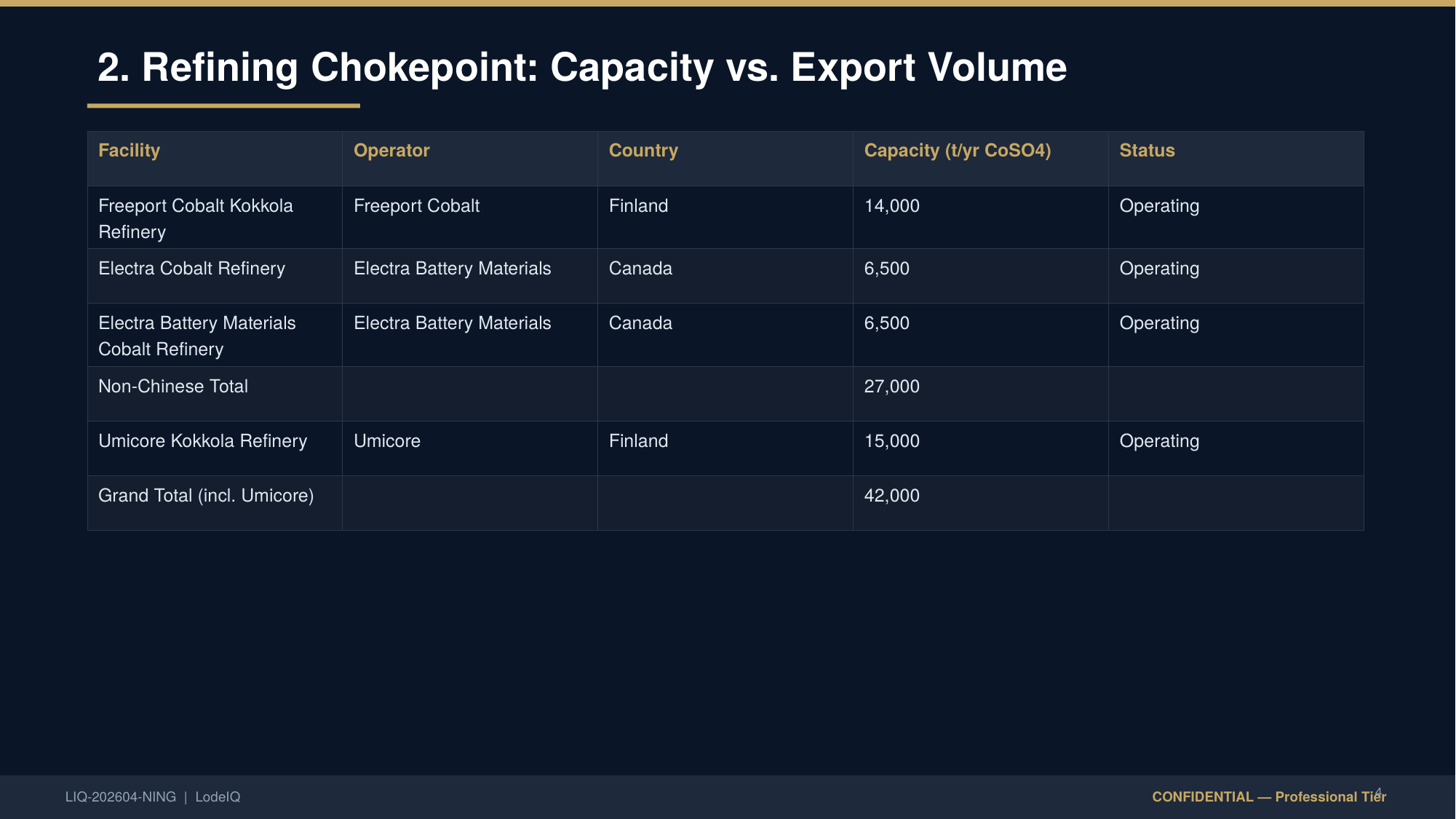

2. Refining Chokepoint: Capacity vs. Export Volume

| Facility | Operator | Country | Capacity (t/yr CoSO4) | Status |
| --- | --- | --- | --- | --- |
| Freeport Cobalt Kokkola Refinery | Freeport Cobalt | Finland | 14,000 | Operating |
| Electra Cobalt Refinery | Electra Battery Materials | Canada | 6,500 | Operating |
| Electra Battery Materials Cobalt Refinery | Electra Battery Materials | Canada | 6,500 | Operating |
| Non-Chinese Total |  |  | 27,000 |  |
| Umicore Kokkola Refinery | Umicore | Finland | 15,000 | Operating |
| Grand Total (incl. Umicore) |  |  | 42,000 |  |
4